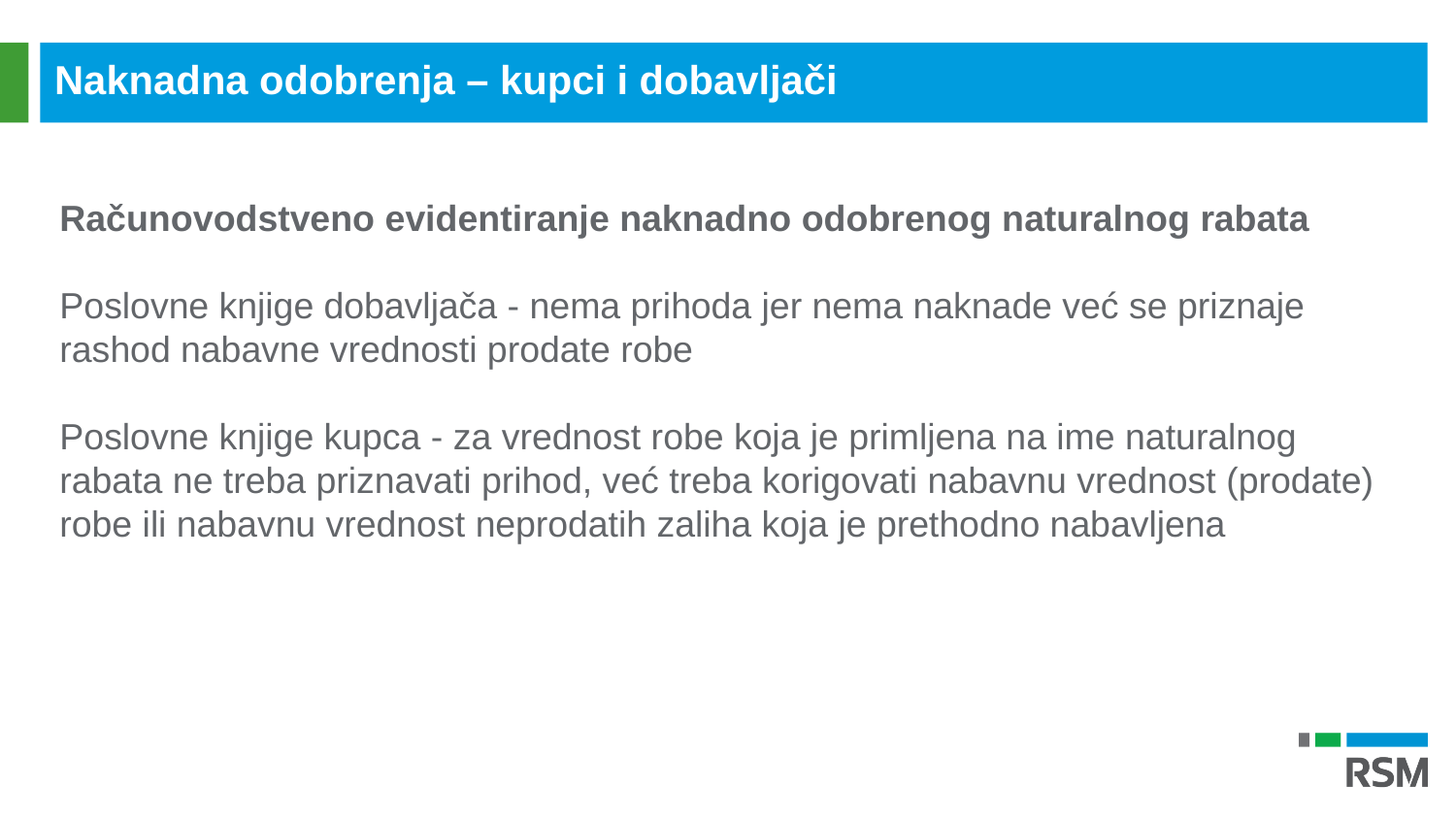

Naknadna odobrenja – kupci i dobavljači
Računovodstveno evidentiranje naknadno odobrenog naturalnog rabata

Poslovne knjige dobavljača - nema prihoda jer nema naknade već se priznaje rashod nabavne vrednosti prodate robe

Poslovne knjige kupca - za vrednost robe koja je primljena na ime naturalnog rabata ne treba priznavati prihod, već treba korigovati nabavnu vrednost (prodate) robe ili nabavnu vrednost neprodatih zaliha koja je prethodno nabavljena